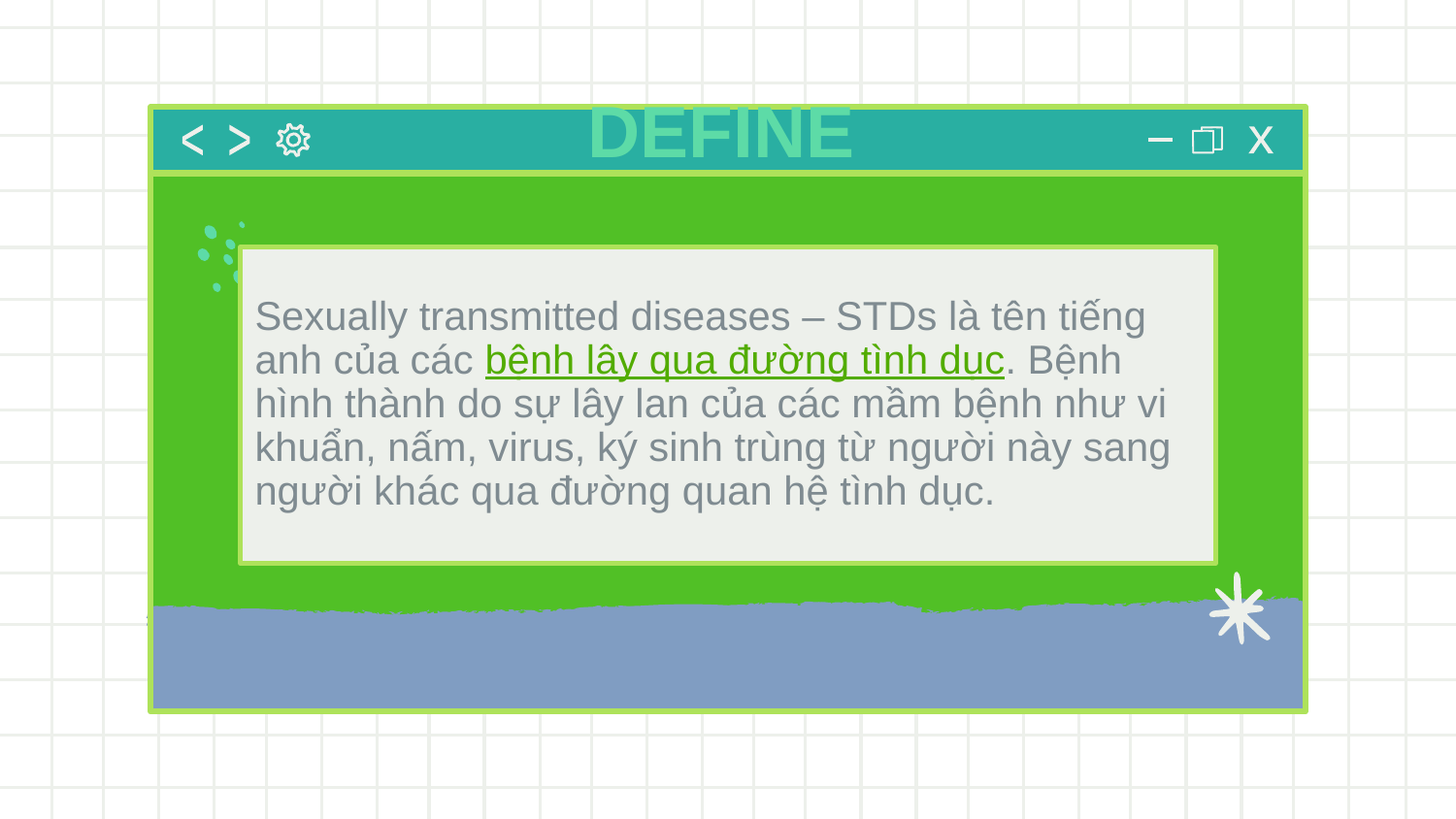

DEFINE
# Sexually transmitted diseases – STDs là tên tiếng anh của các bệnh lây qua đường tình dục. Bệnh hình thành do sự lây lan của các mầm bệnh như vi khuẩn, nấm, virus, ký sinh trùng từ người này sang người khác qua đường quan hệ tình dục.